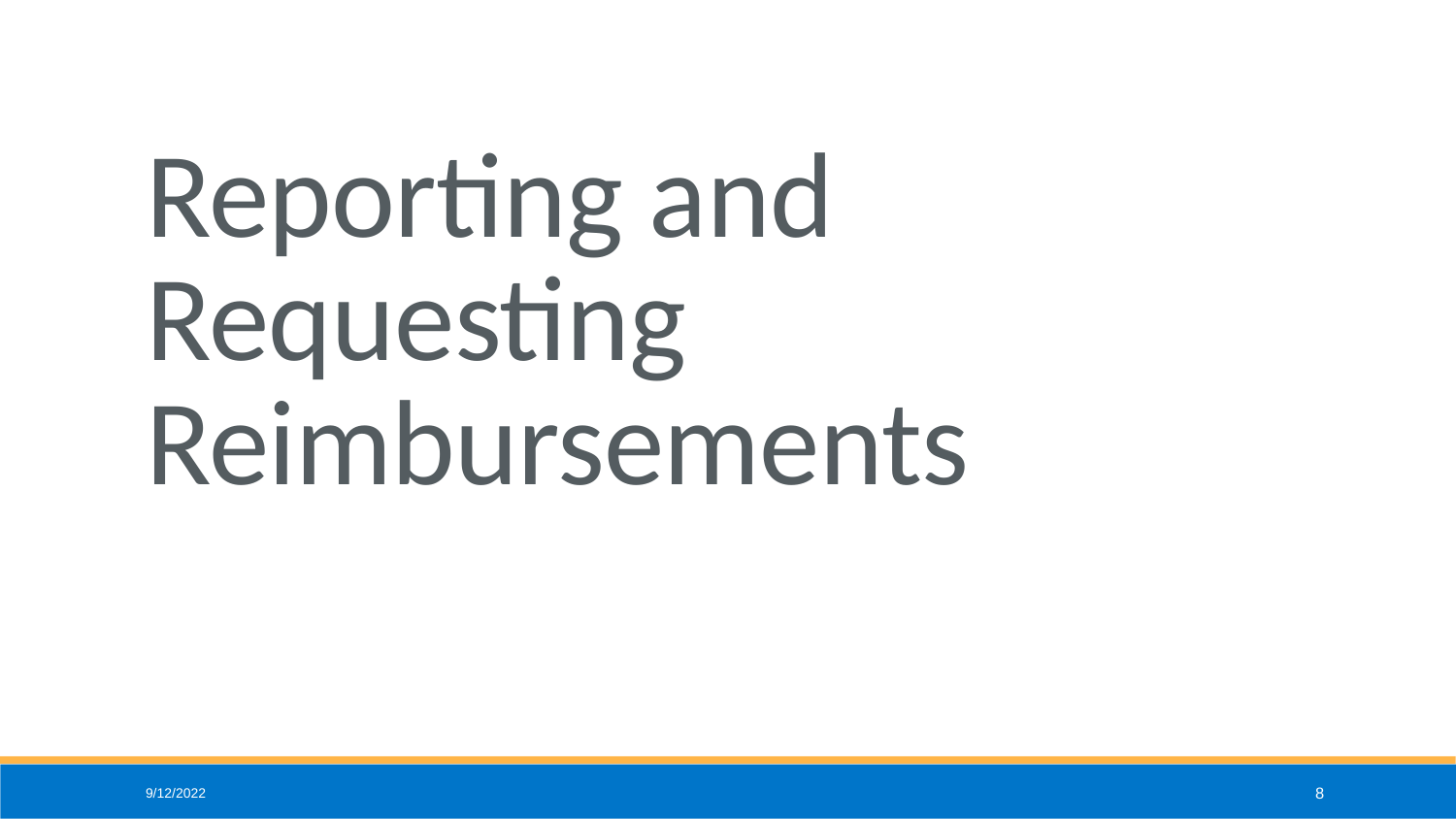

# Reporting and Requesting Reimbursements

9/12/2022
8